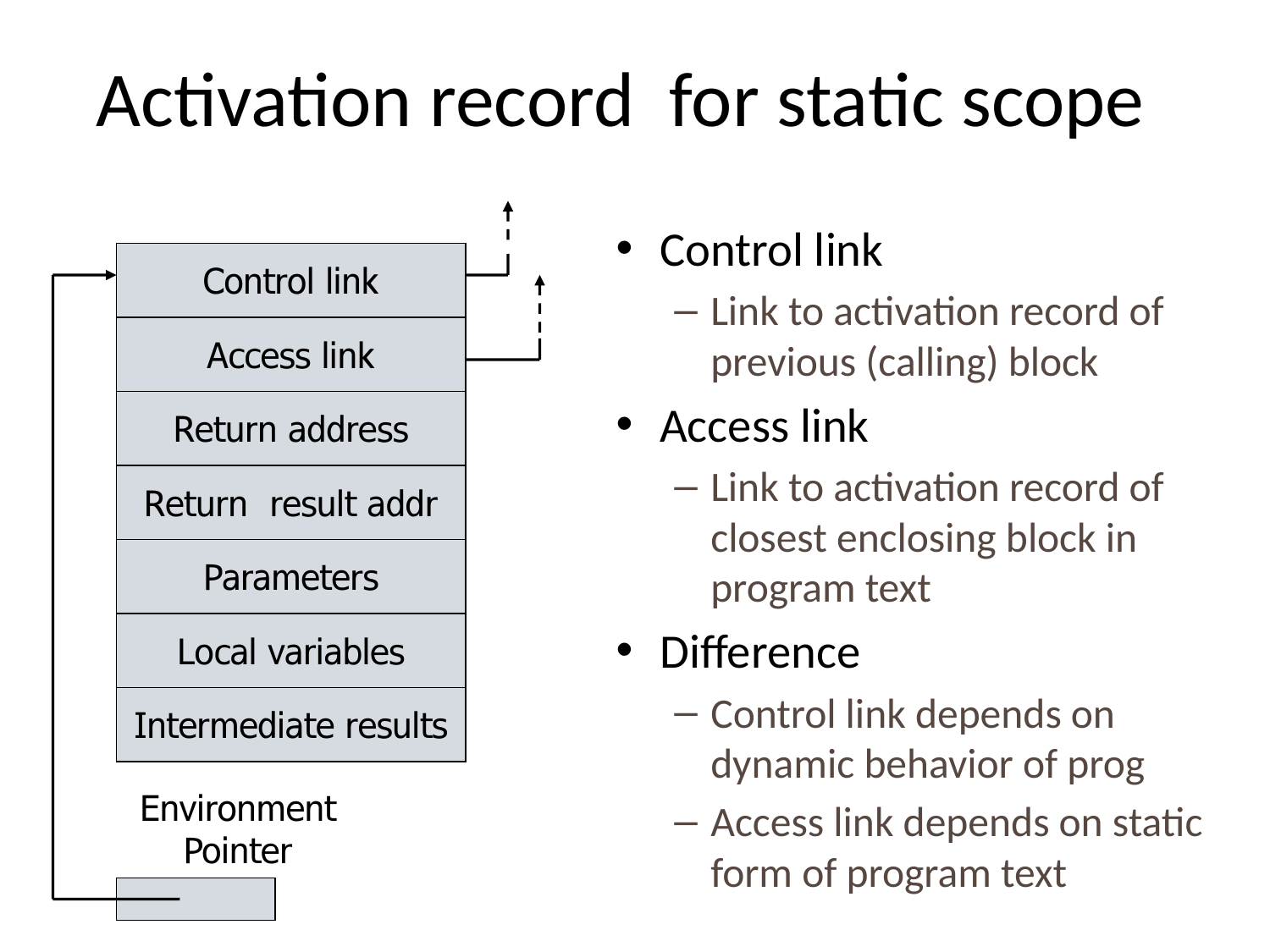

# Activation record  for static scope

Control link
Link to activation record of previous (calling) block
Access link
Link to activation record of closest enclosing block in program text
Difference
Control link depends on dynamic behavior of prog
Access link depends on static form of program text
Control link

Access link

Return address
Return  result addr
Parameters
Local variables
Intermediate results
Environment Pointer